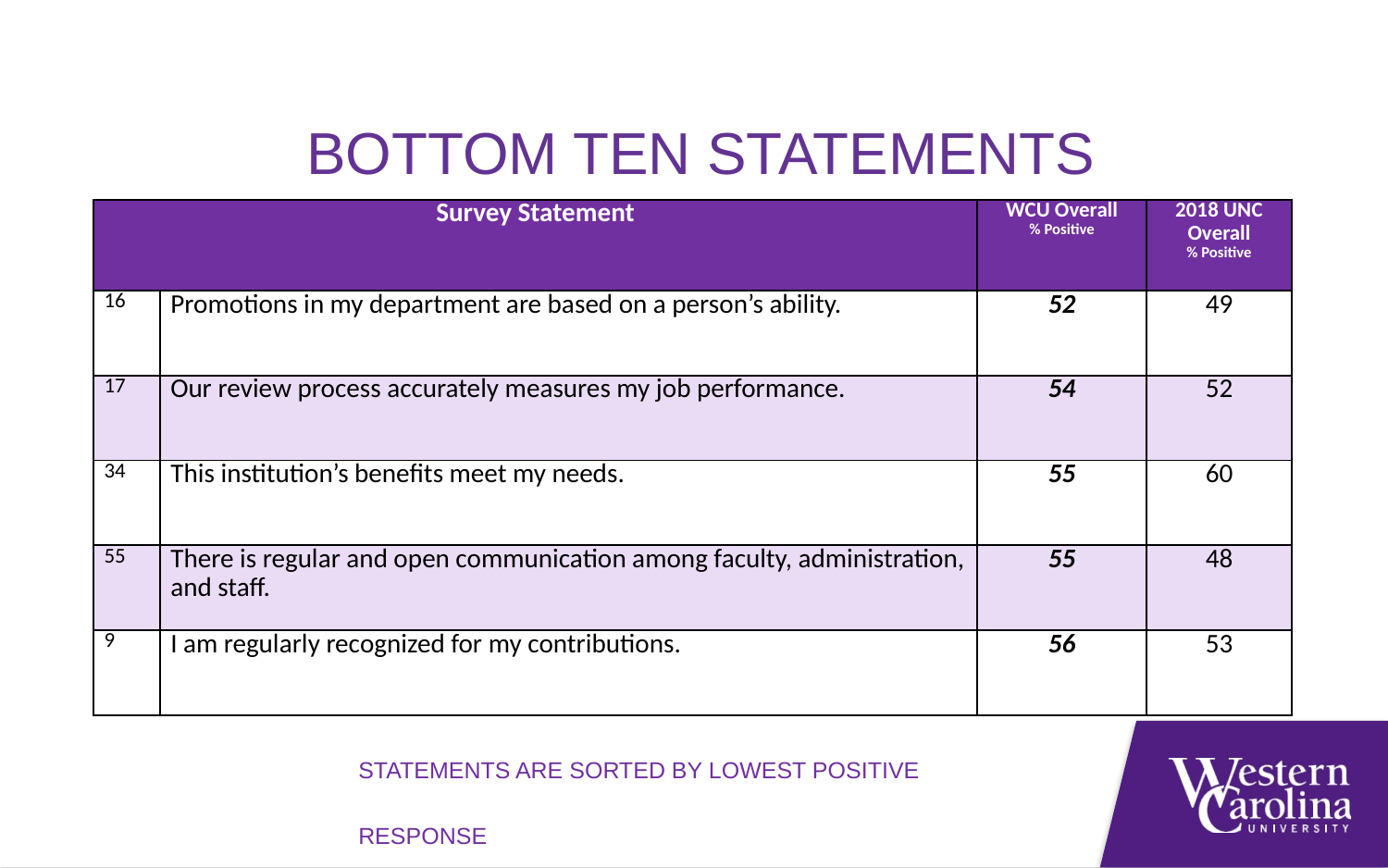

Bottom Ten Statements
| Survey Statement |  | WCU Overall % Positive | 2018 UNC Overall % Positive |
| --- | --- | --- | --- |
| 16 | Promotions in my department are based on a person’s ability. | 52 | 49 |
| 17 | Our review process accurately measures my job performance. | 54 | 52 |
| 34 | This institution’s benefits meet my needs. | 55 | 60 |
| 55 | There is regular and open communication among faculty, administration, and staff. | 55 | 48 |
| 9 | I am regularly recognized for my contributions. | 56 | 53 |
Statements are sorted by lowest positive response